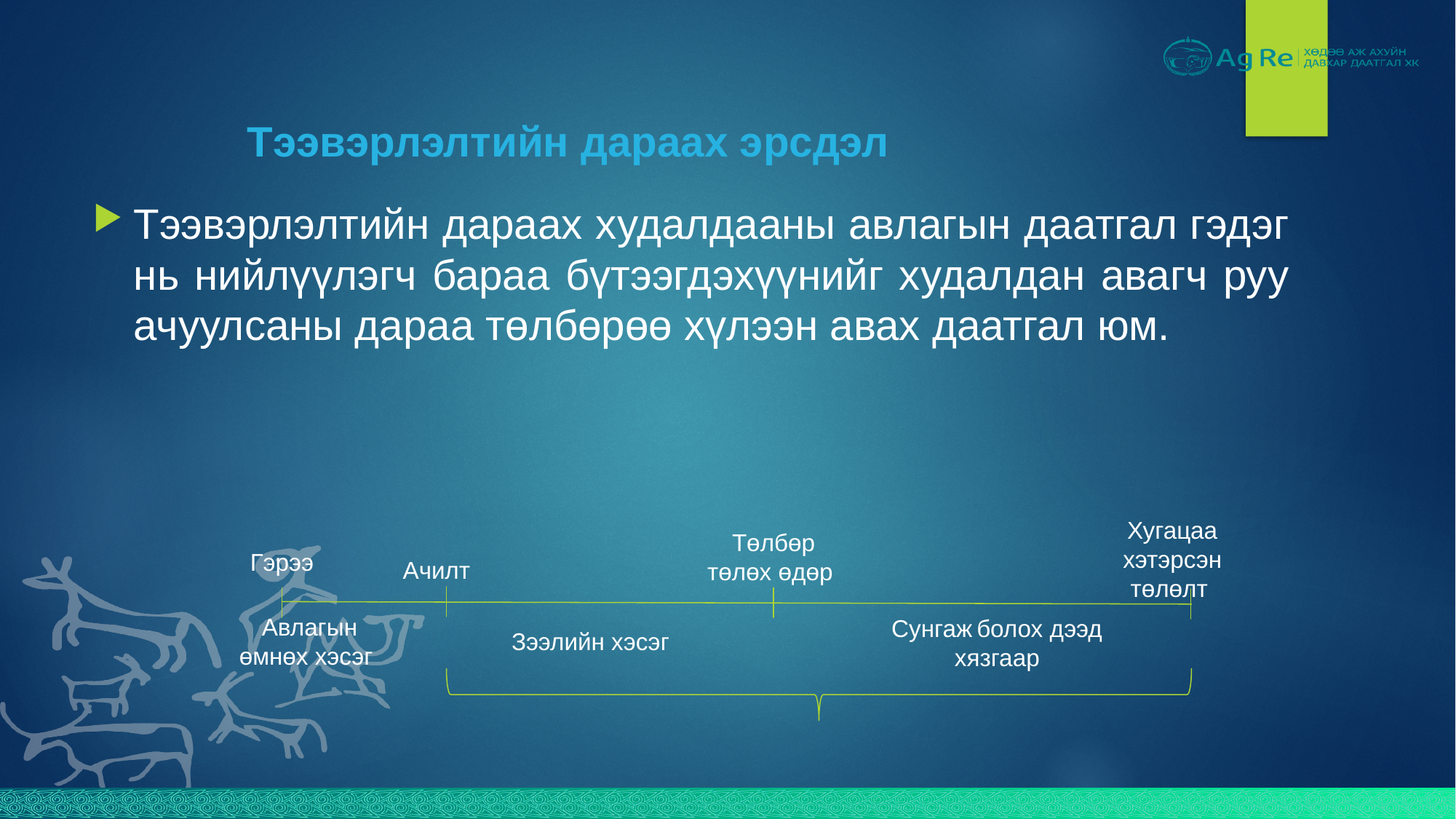

# Тээвэрлэлтийн дараах эрсдэл
Тээвэрлэлтийн дараах худалдааны авлагын даатгал гэдэг нь нийлүүлэгч бараа бүтээгдэхүүнийг худалдан авагч руу ачуулсаны дараа төлбөрөө хүлээн авах даатгал юм.

Төлбөр төлөх өдөр
Хугацаа хэтэрсэн төлөлт
Гэрээ
Ачилт
Авлагын өмнөх хэсэг
Зээлийн хэсэг
Сунгаж болох дээд хязгаар